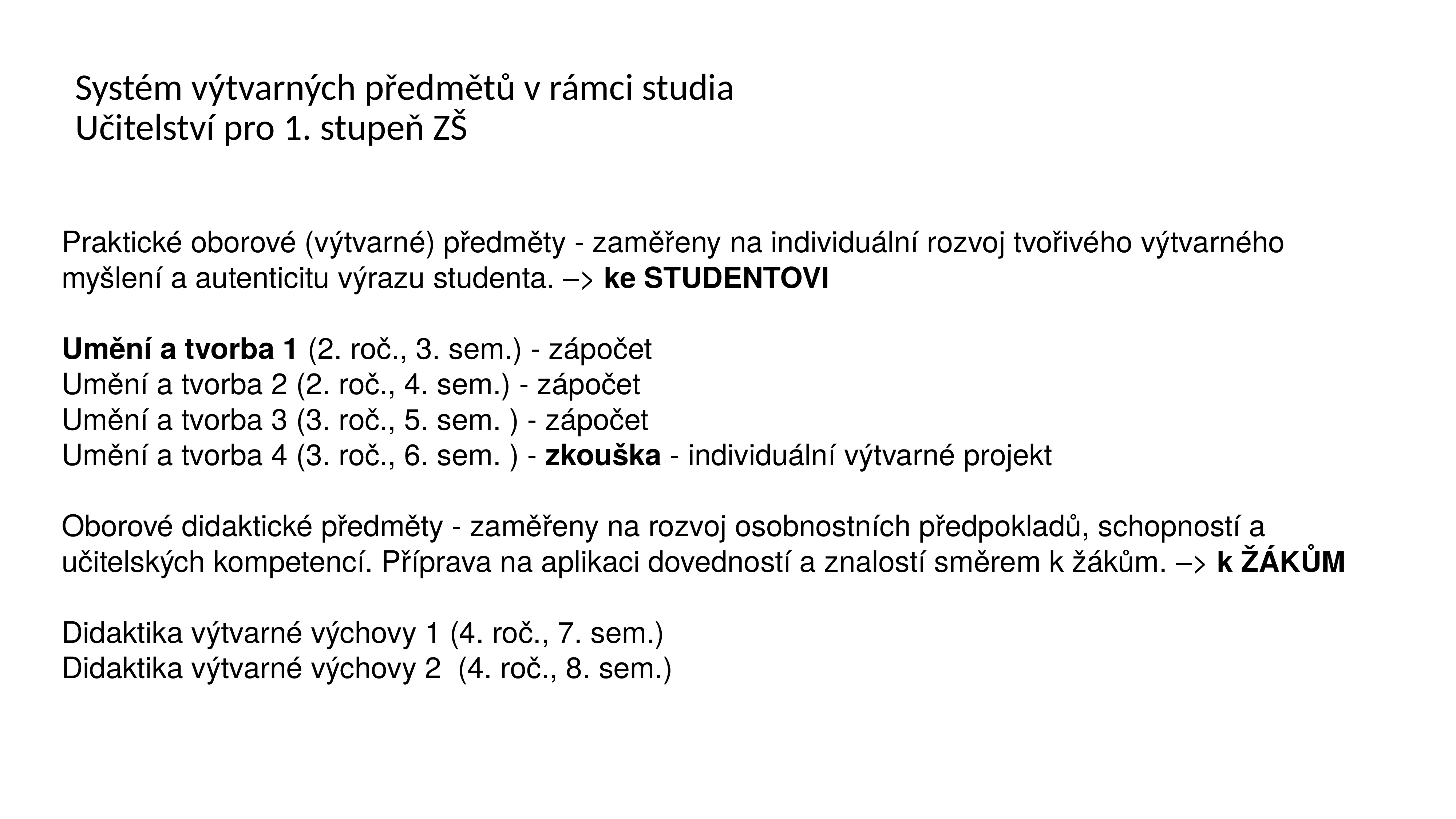

# Systém výtvarných předmětů v rámci studia
Učitelství pro 1. stupeň ZŠ
Praktické oborové (výtvarné) předměty - zaměřeny na individuální rozvoj tvořivého výtvarného myšlení a autenticitu výrazu studenta. –> ke STUDENTOVI

Umění a tvorba 1 (2. roč., 3. sem.) - zápočet
Umění a tvorba 2 (2. roč., 4. sem.) - zápočet
Umění a tvorba 3 (3. roč., 5. sem. ) - zápočet
Umění a tvorba 4 (3. roč., 6. sem. ) - zkouška - individuální výtvarné projekt

Oborové didaktické předměty - zaměřeny na rozvoj osobnostních předpokladů, schopností a učitelských kompetencí. Příprava na aplikaci dovedností a znalostí směrem k žákům. –> k ŽÁKŮM

Didaktika výtvarné výchovy 1 (4. roč., 7. sem.)
Didaktika výtvarné výchovy 2  (4. roč., 8. sem.)